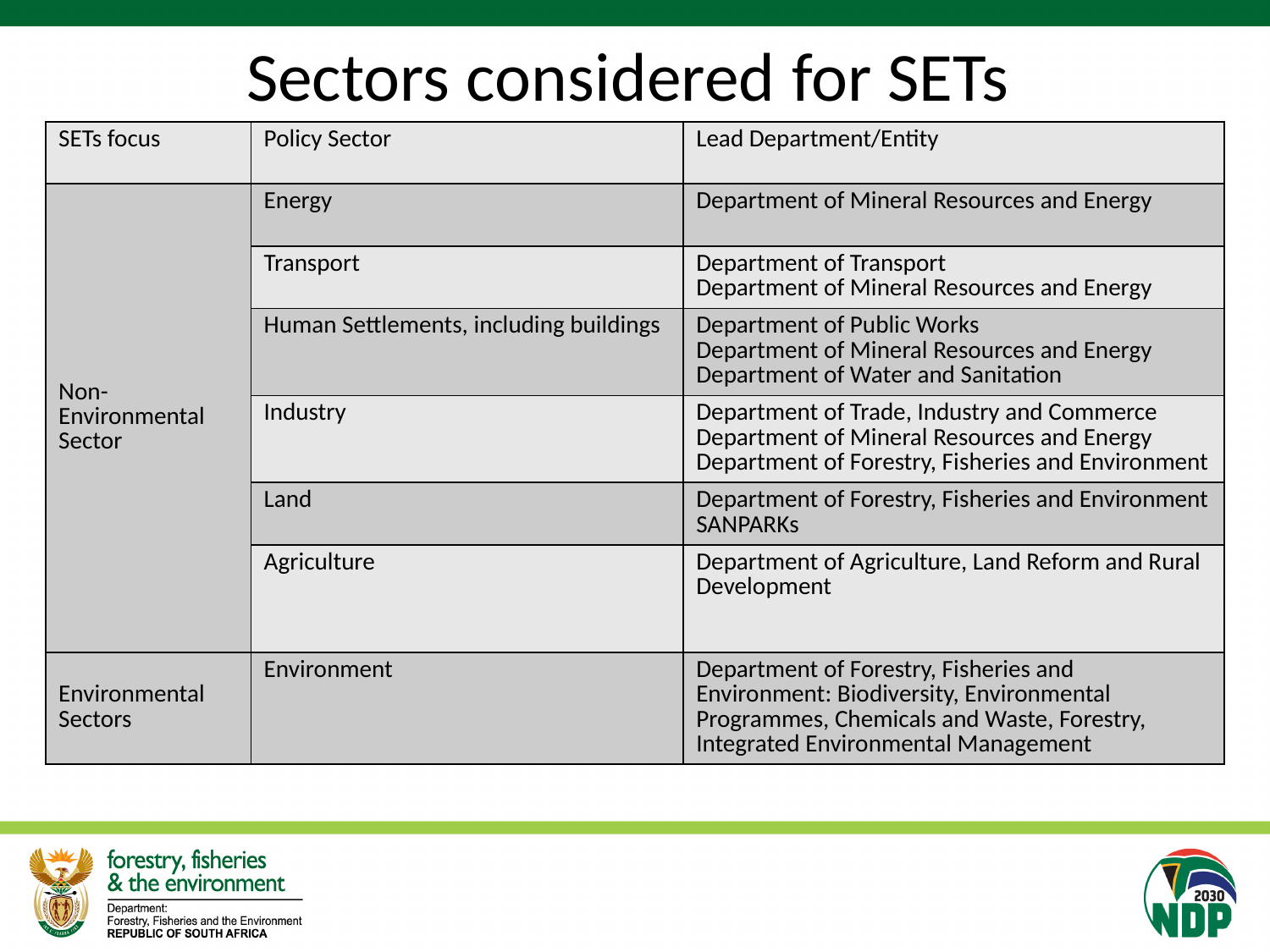

# Sectors considered for SETs
| SETs focus | Policy Sector | Lead Department/Entity |
| --- | --- | --- |
| Non-Environmental Sector | Energy | Department of Mineral Resources and Energy |
|  | Transport | Department of Transport Department of Mineral Resources and Energy |
|  | Human Settlements, including buildings | Department of Public Works Department of Mineral Resources and Energy Department of Water and Sanitation |
|  | Industry | Department of Trade, Industry and Commerce Department of Mineral Resources and Energy Department of Forestry, Fisheries and Environment |
|  | Land | Department of Forestry, Fisheries and Environment SANPARKs |
|  | Agriculture | Department of Agriculture, Land Reform and Rural Development |
| Environmental Sectors | Environment | Department of Forestry, Fisheries and Environment: Biodiversity, Environmental Programmes, Chemicals and Waste, Forestry, Integrated Environmental Management |